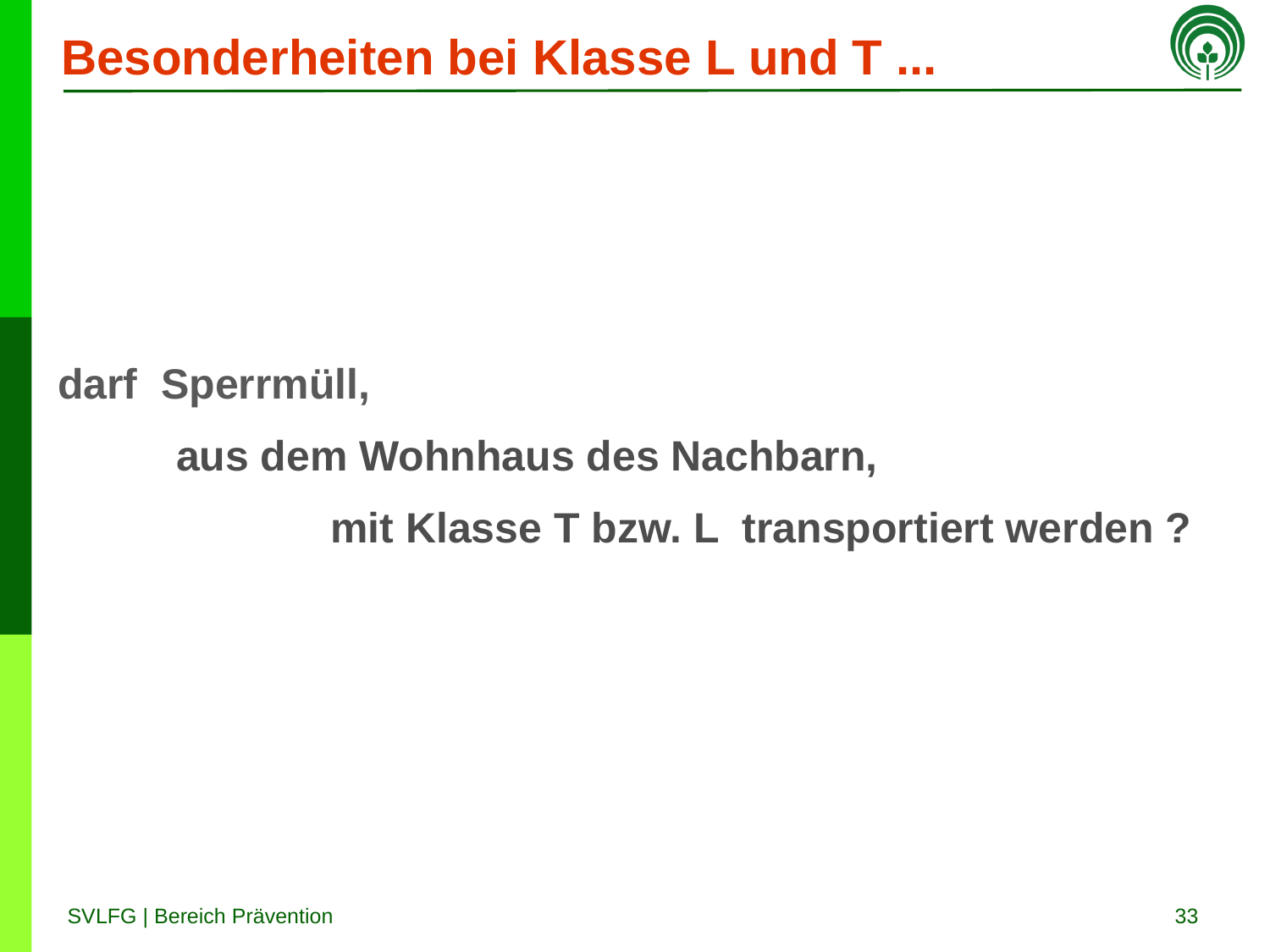

# Besonderheiten bei Klasse L und T ...

darf  Sperrmüll,
          aus dem Wohnhaus des Nachbarn,
                       mit Klasse T bzw. L  transportiert werden ?

33